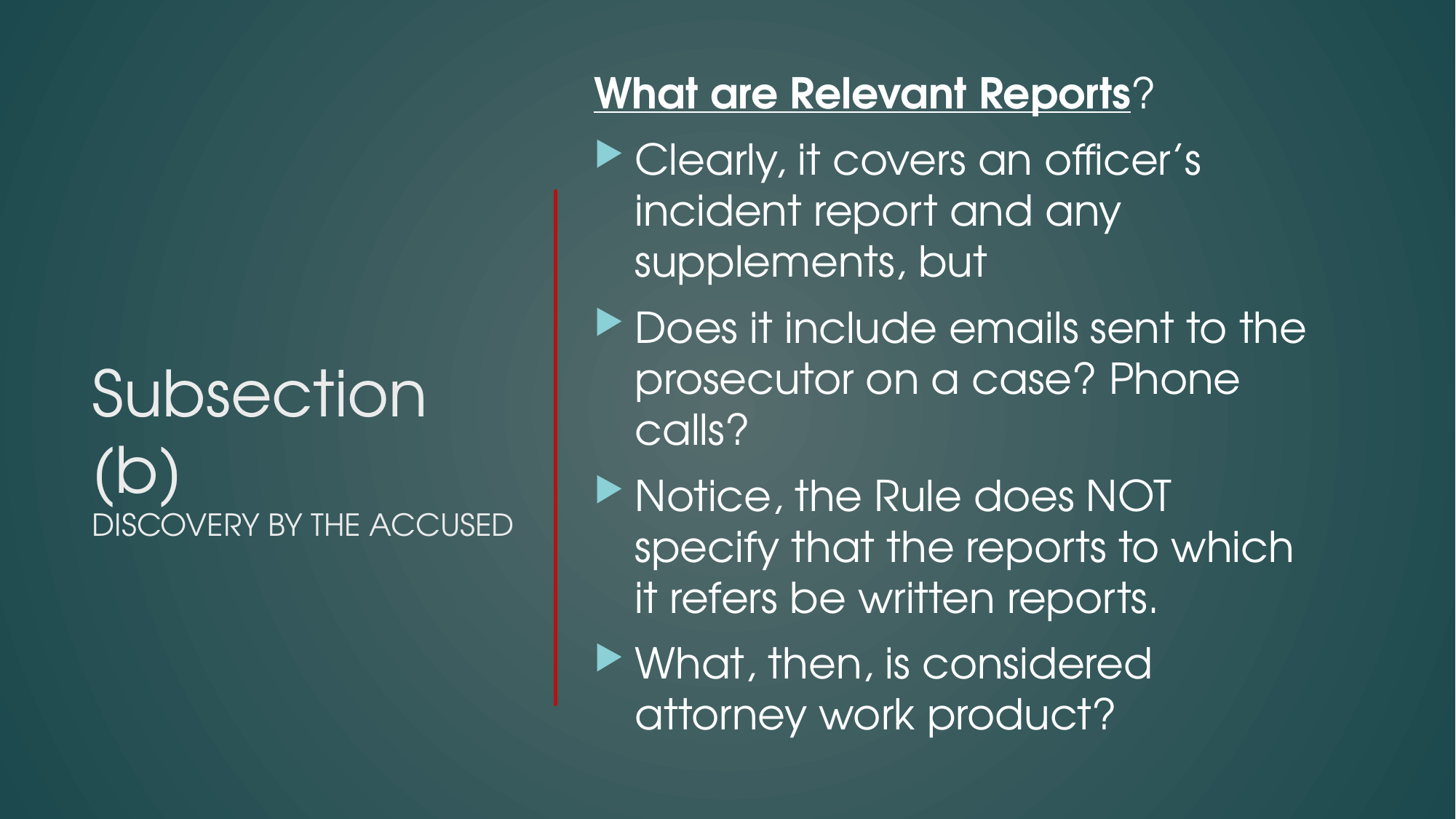

What are Relevant Reports?
Clearly, it covers an officer’s incident report and any supplements, but
Does it include emails sent to the prosecutor on a case? Phone calls?
Notice, the Rule does NOT specify that the reports to which it refers be written reports.
What, then, is considered attorney work product?
# Subsection (b) DISCOVERY BY THE ACCUSED